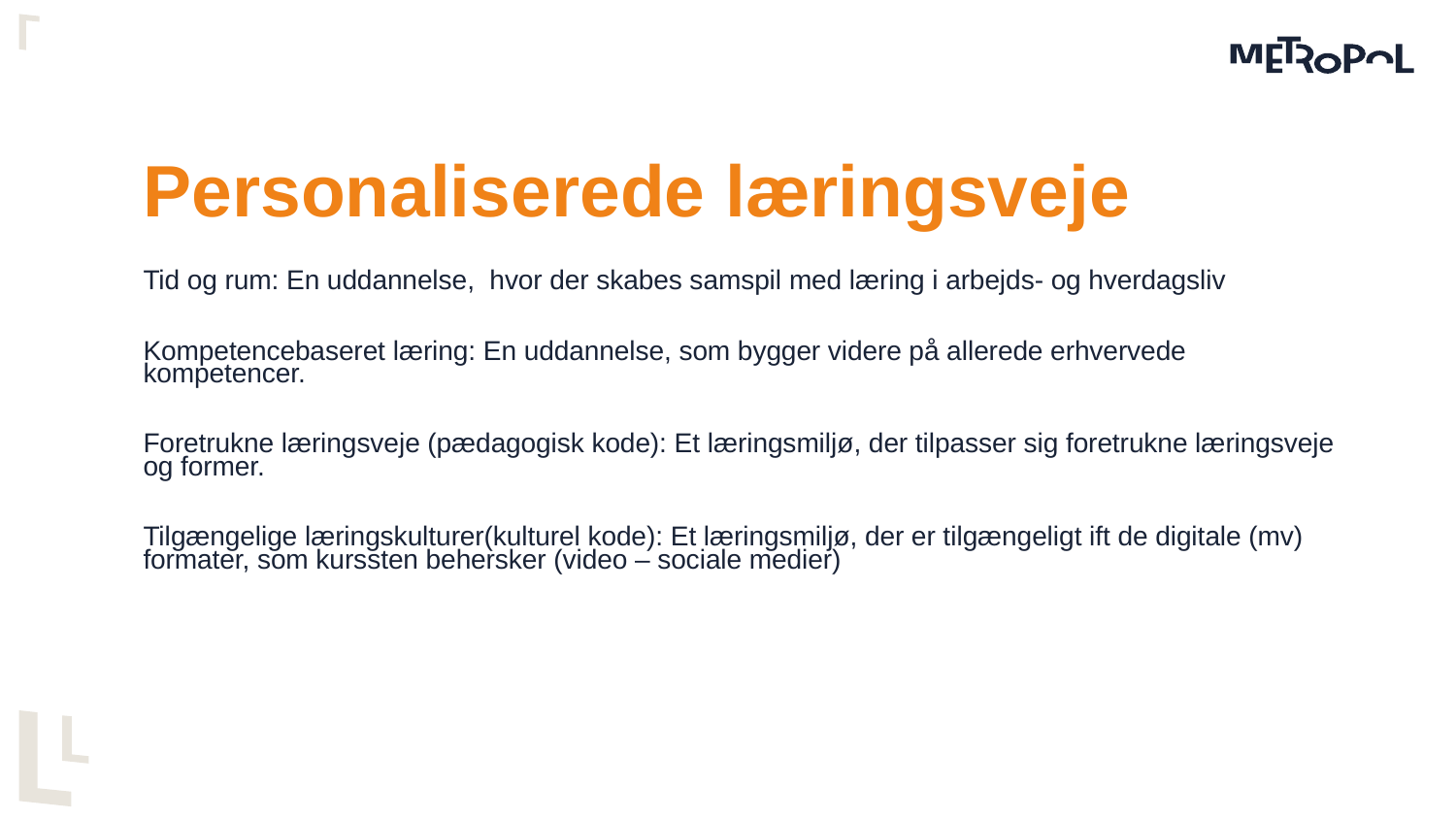

# Personaliserede læringsveje
Tid og rum: En uddannelse,  hvor der skabes samspil med læring i arbejds- og hverdagsliv

Kompetencebaseret læring: En uddannelse, som bygger videre på allerede erhvervede kompetencer.

Foretrukne læringsveje (pædagogisk kode): Et læringsmiljø, der tilpasser sig foretrukne læringsveje og former.

Tilgængelige læringskulturer(kulturel kode): Et læringsmiljø, der er tilgængeligt ift de digitale (mv) formater, som kurssten behersker (video – sociale medier)

31.01.2018
Slide 10